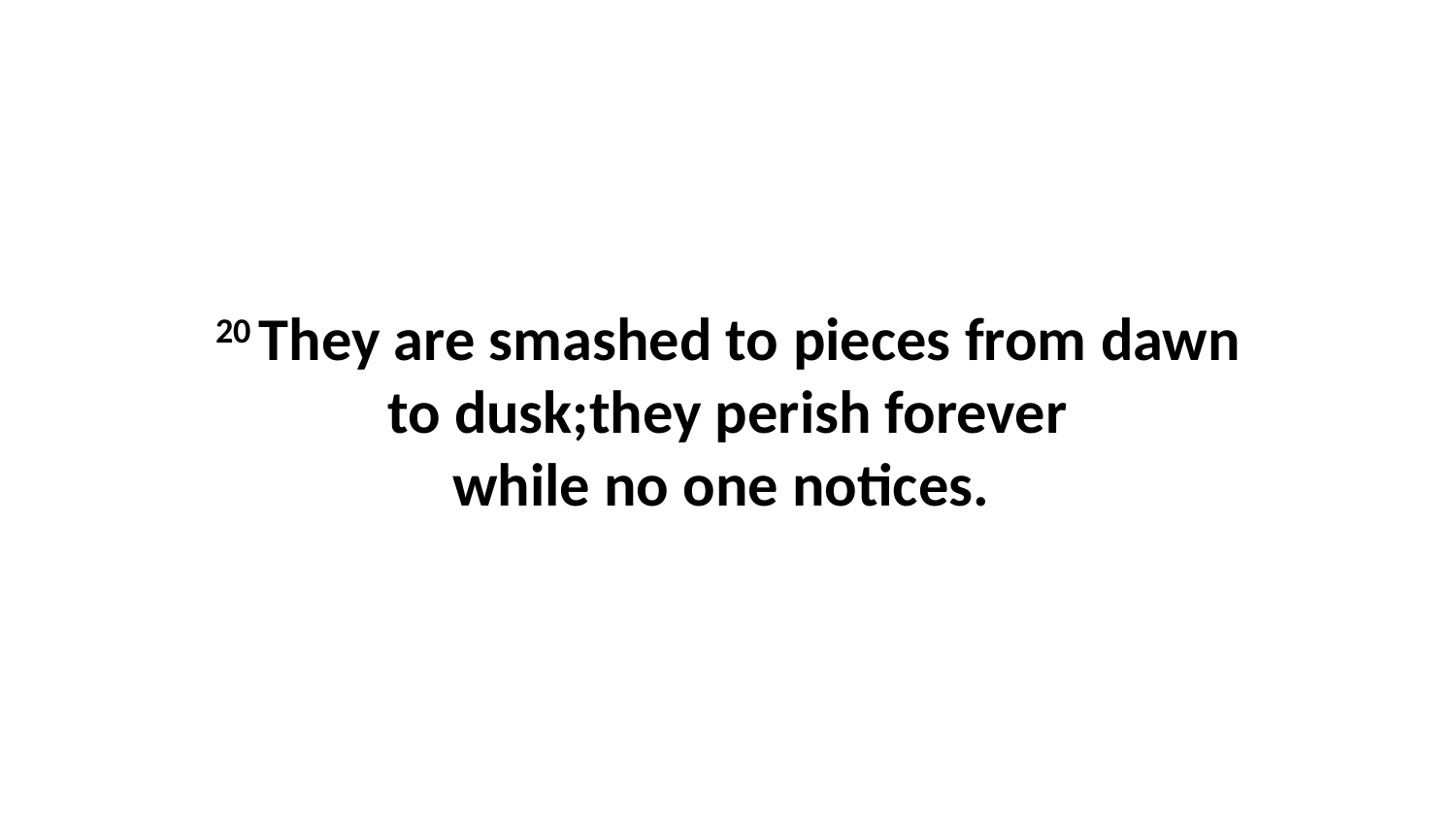

20 They are smashed to pieces from dawn to dusk;they perish forever while no one notices.